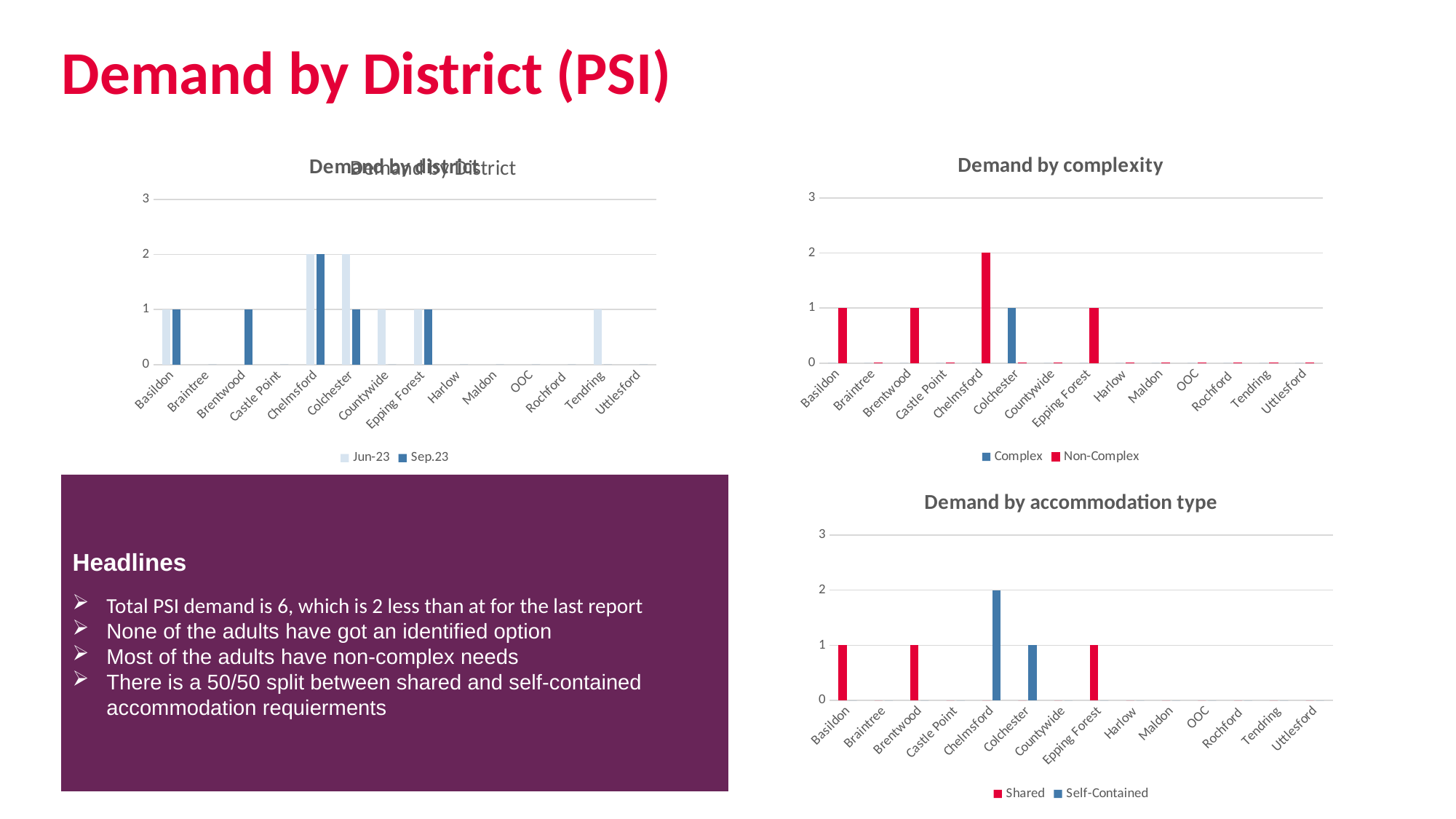

# Demand by District (PSI)

### Chart: Demand by complexity

| Category | Complex | Non-Complex |
|---|---|---|
| Basildon | 0.0 | 1.0 |
| Braintree | 0.0 | 0.0 |
| Brentwood | 0.0 | 1.0 |
| Castle Point | 0.0 | 0.0 |
| Chelmsford | 0.0 | 2.0 |
| Colchester | 1.0 | 0.0 |
| Countywide | 0.0 | 0.0 |
| Epping Forest | 0.0 | 1.0 |
| Harlow | 0.0 | 0.0 |
| Maldon | 0.0 | 0.0 |
| OOC | 0.0 | 0.0 |
| Rochford  | 0.0 | 0.0 |
| Tendring | 0.0 | 0.0 |
| Uttlesford | 0.0 | 0.0 |

### Chart: Demand by district

| Category | Jun-23 | Sep.23 |
|---|---|---|
| Basildon | 1.0 | 1.0 |
| Braintree | None | 0.0 |
| Brentwood | None | 1.0 |
| Castle Point | None | 0.0 |
| Chelmsford | 2.0 | 2.0 |
| Colchester | 2.0 | 1.0 |
| Countywide | 1.0 | 0.0 |
| Epping Forest | 1.0 | 1.0 |
| Harlow | None | 0.0 |
| Maldon | None | 0.0 |
| OOC | None | 0.0 |
| Rochford  | None | 0.0 |
| Tendring | 1.0 | 0.0 |
| Uttlesford | None | 0.0 |

### Chart: Demand by District

| Category |
|---|

### Chart: Demand by accommodation type

| Category | Shared | Self-Contained |
|---|---|---|
| Basildon | 1.0 | 0.0 |
| Braintree | 0.0 | 0.0 |
| Brentwood | 1.0 | 0.0 |
| Castle Point | 0.0 | 0.0 |
| Chelmsford | 0.0 | 2.0 |
| Colchester | 0.0 | 1.0 |
| Countywide | 0.0 | 0.0 |
| Epping Forest | 1.0 | 0.0 |
| Harlow | 0.0 | 0.0 |
| Maldon | 0.0 | 0.0 |
| OOC | 0.0 | 0.0 |
| Rochford  | 0.0 | 0.0 |
| Tendring | 0.0 | 0.0 |
| Uttlesford | 0.0 | 0.0 |
Headlines

Total PSI demand is 6, which is 2 less than at for the last report
None of the adults have got an identified option
Most of the adults have non-complex needs
There is a 50/50 split between shared and self-contained accommodation requierments